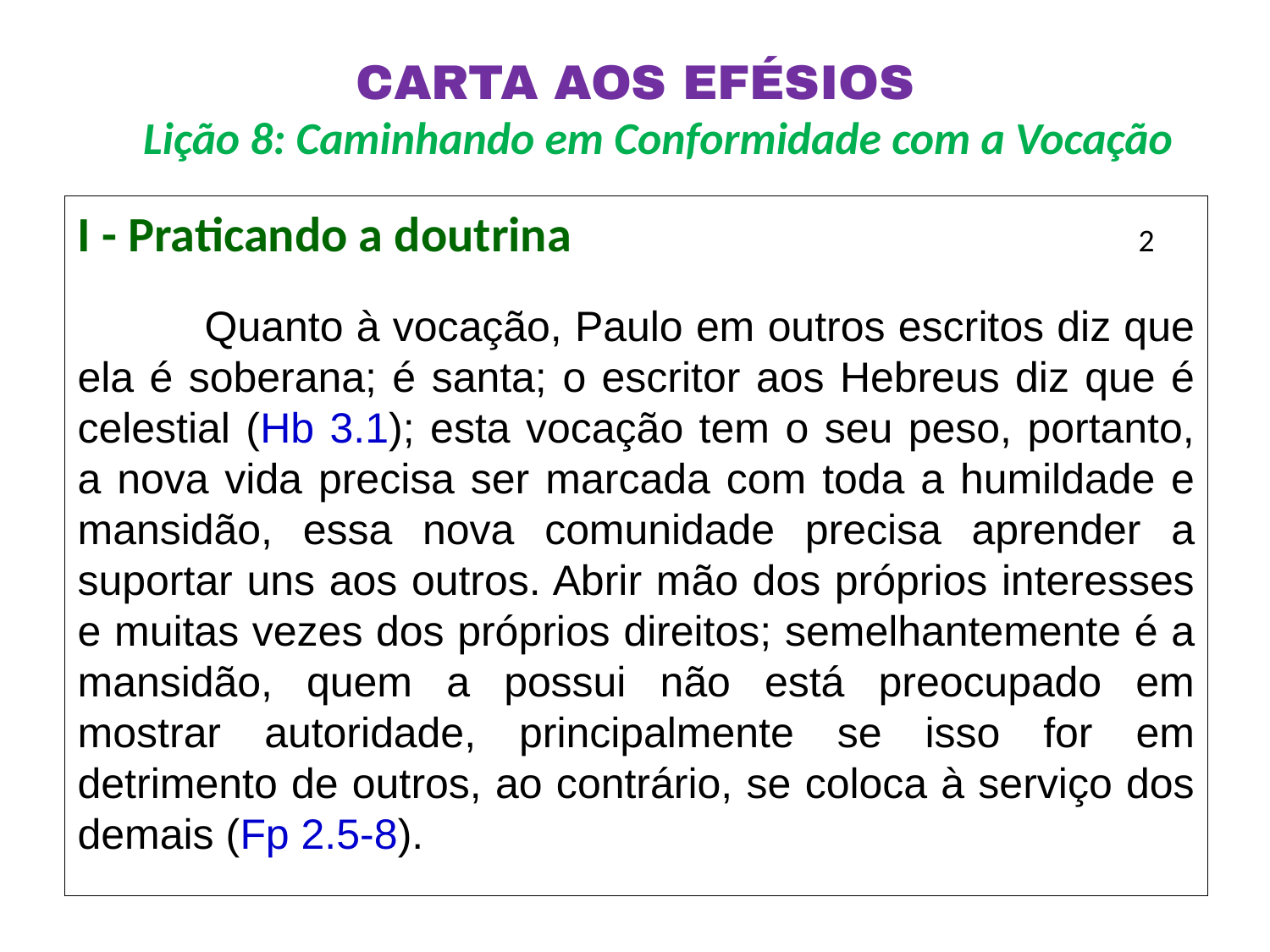

# CARTA AOS EFÉSIOS Lição 8: Caminhando em Conformidade com a Vocação
I - Praticando a doutrina				     	    2

	Quanto à vocação, Paulo em outros escritos diz que ela é soberana; é santa; o escritor aos Hebreus diz que é celestial (Hb 3.1); esta vocação tem o seu peso, portanto, a nova vida precisa ser marcada com toda a humildade e mansidão, essa nova comunidade precisa aprender a suportar uns aos outros. Abrir mão dos próprios interesses e muitas vezes dos próprios direitos; semelhantemente é a mansidão, quem a possui não está preocupado em mostrar autoridade, principalmente se isso for em detrimento de outros, ao contrário, se coloca à serviço dos demais (Fp 2.5-8).